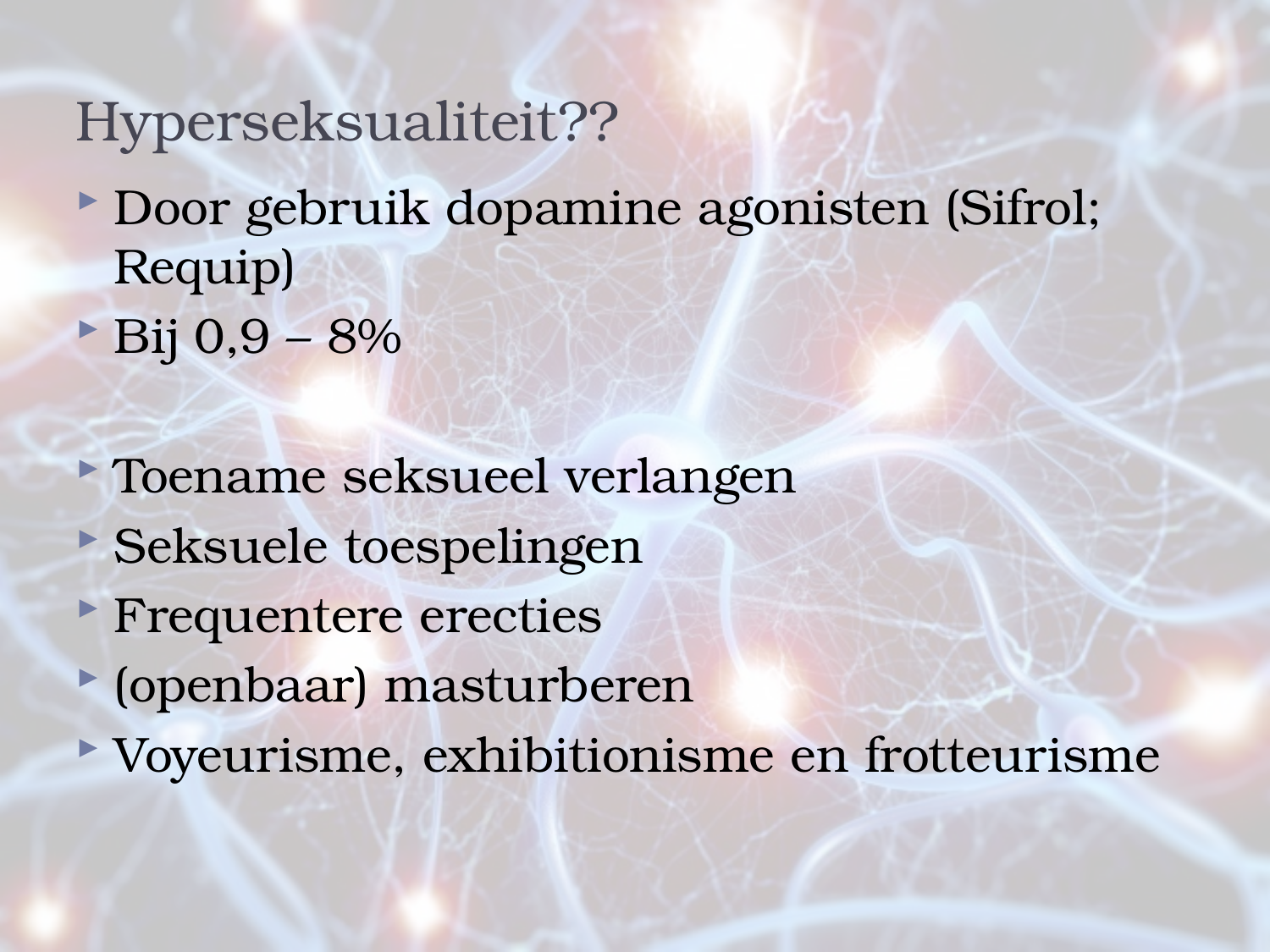

# Hyperseksualiteit??
Door gebruik dopamine agonisten (Sifrol; Requip)
Bij 0,9 – 8%

Toename seksueel verlangen
Seksuele toespelingen
Frequentere erecties
(openbaar) masturberen
Voyeurisme, exhibitionisme en frotteurisme